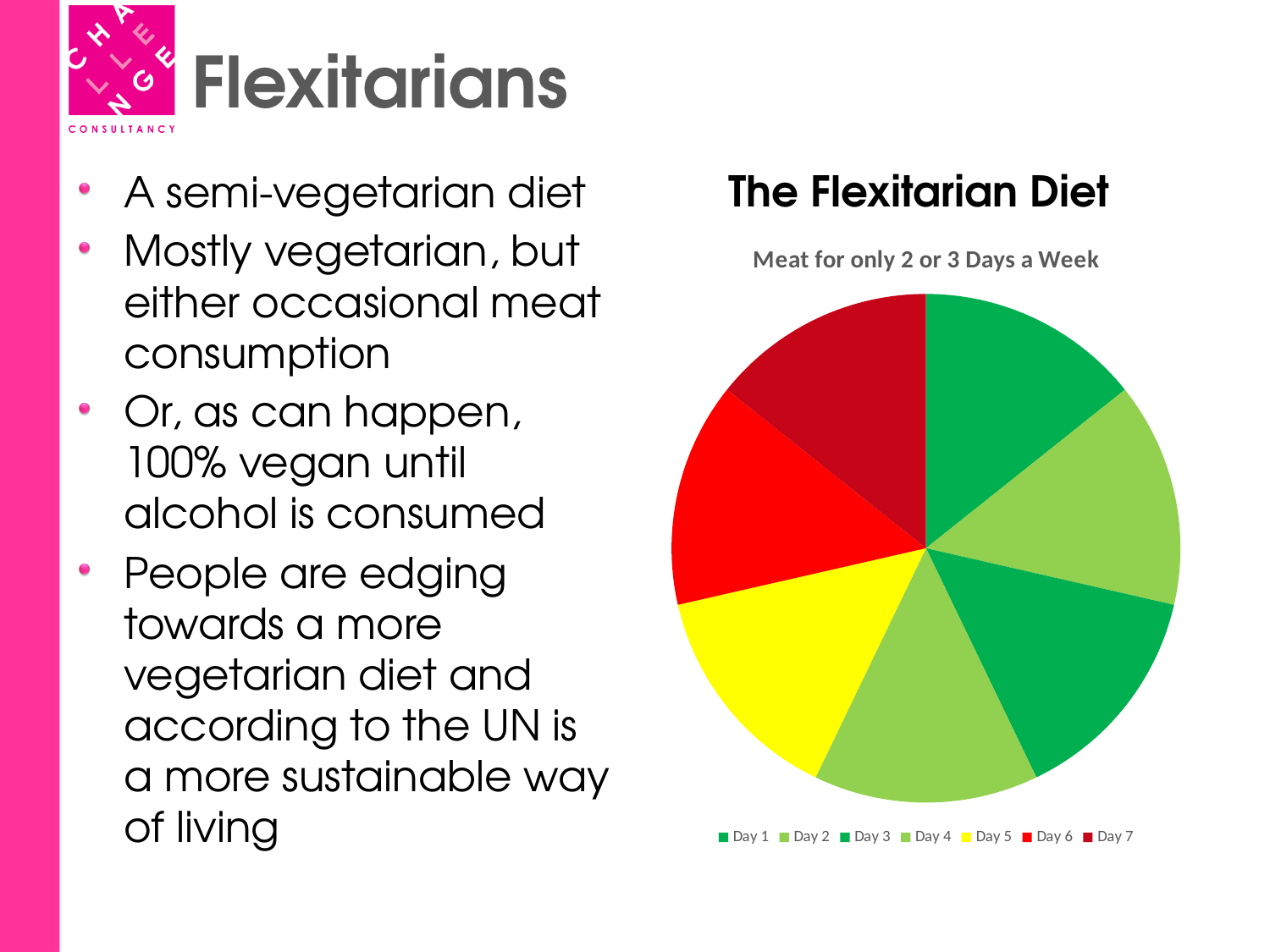

# Flexitarians
The Flexitarian Diet
A semi-vegetarian diet
Mostly vegetarian, but either occasional meat consumption
Or, as can happen, 100% vegan until alcohol is consumed
People are edging towards a more vegetarian diet and according to the UN is a more sustainable way of living

### Chart: Meat for only 2 or 3 Days a Week

| Category | Column1 |
|---|---|
| Day 1 | 7.0 |
| Day 2 | 7.0 |
| Day 3 | 7.0 |
| Day 4 | 7.0 |
| Day 5 | 7.0 |
| Day 6 | 7.0 |
| Day 7 | 7.0 |